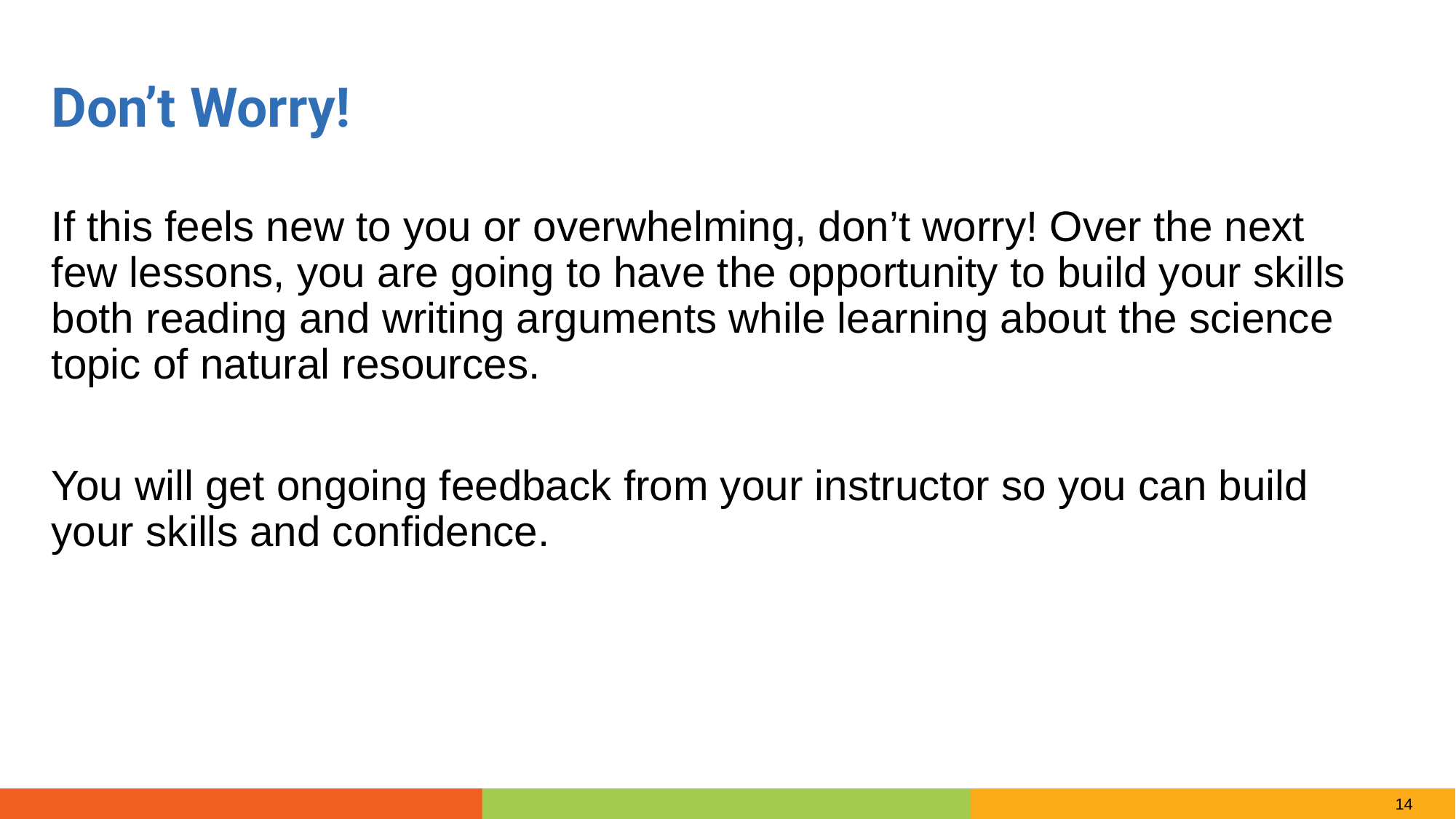

Don’t Worry!
If this feels new to you or overwhelming, don’t worry! Over the next few lessons, you are going to have the opportunity to build your skills both reading and writing arguments while learning about the science topic of natural resources.

You will get ongoing feedback from your instructor so you can build your skills and confidence.